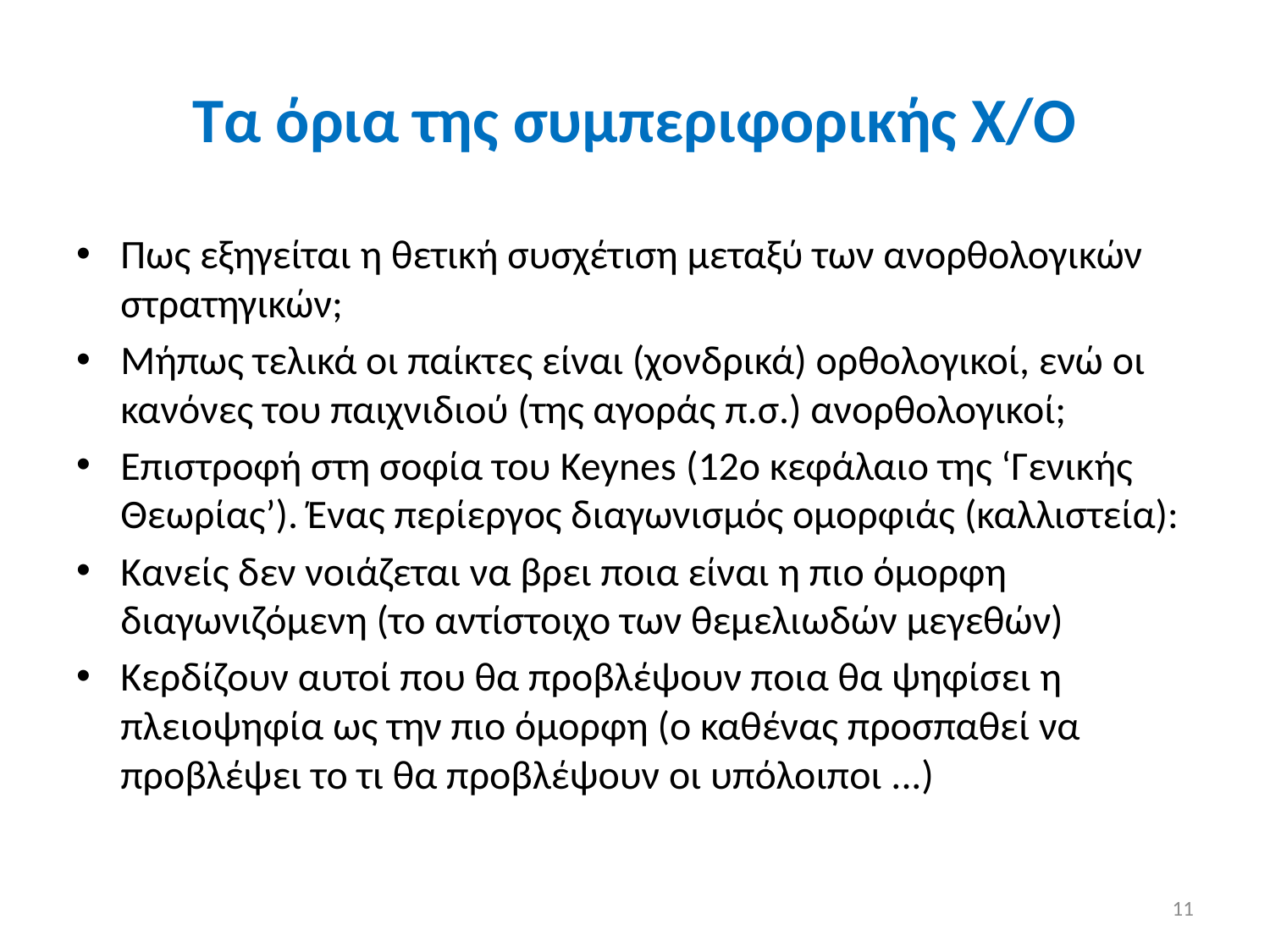

# Τα όρια της συμπεριφορικής Χ/Ο
Πως εξηγείται η θετική συσχέτιση μεταξύ των ανορθολογικών στρατηγικών;
Μήπως τελικά οι παίκτες είναι (χονδρικά) ορθολογικοί, ενώ οι κανόνες του παιχνιδιού (της αγοράς π.σ.) ανορθολογικοί;
Επιστροφή στη σοφία του Keynes (12ο κεφάλαιο της ‘Γενικής Θεωρίας’). Ένας περίεργος διαγωνισμός ομορφιάς (καλλιστεία):
Κανείς δεν νοιάζεται να βρει ποια είναι η πιο όμορφη διαγωνιζόμενη (το αντίστοιχο των θεμελιωδών μεγεθών)
Κερδίζουν αυτοί που θα προβλέψουν ποια θα ψηφίσει η πλειοψηφία ως την πιο όμορφη (ο καθένας προσπαθεί να προβλέψει το τι θα προβλέψουν οι υπόλοιποι ...)
11